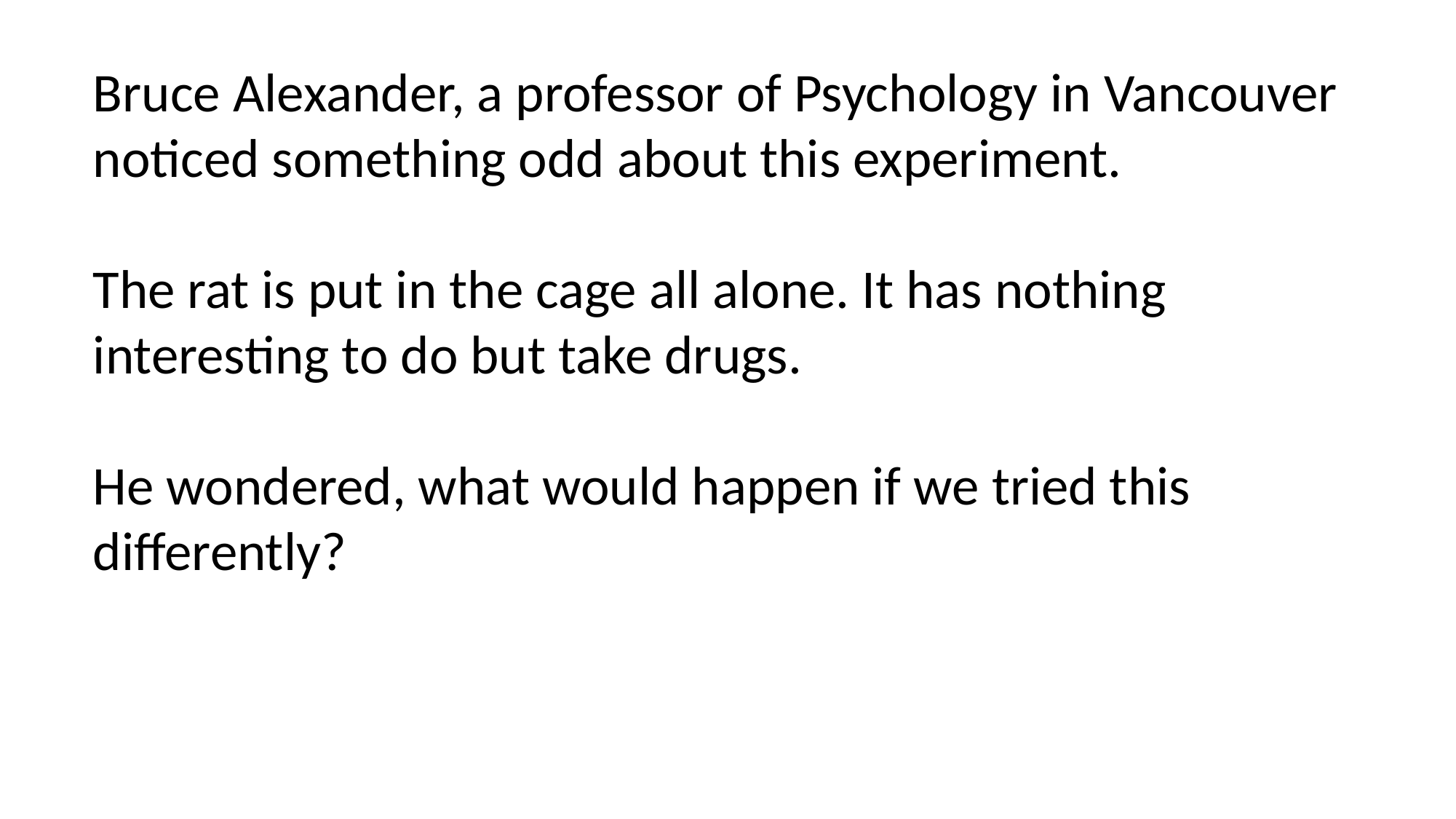

Bruce Alexander, a professor of Psychology in Vancouver noticed something odd about this experiment.

The rat is put in the cage all alone. It has nothing interesting to do but take drugs.

He wondered, what would happen if we tried this differently?